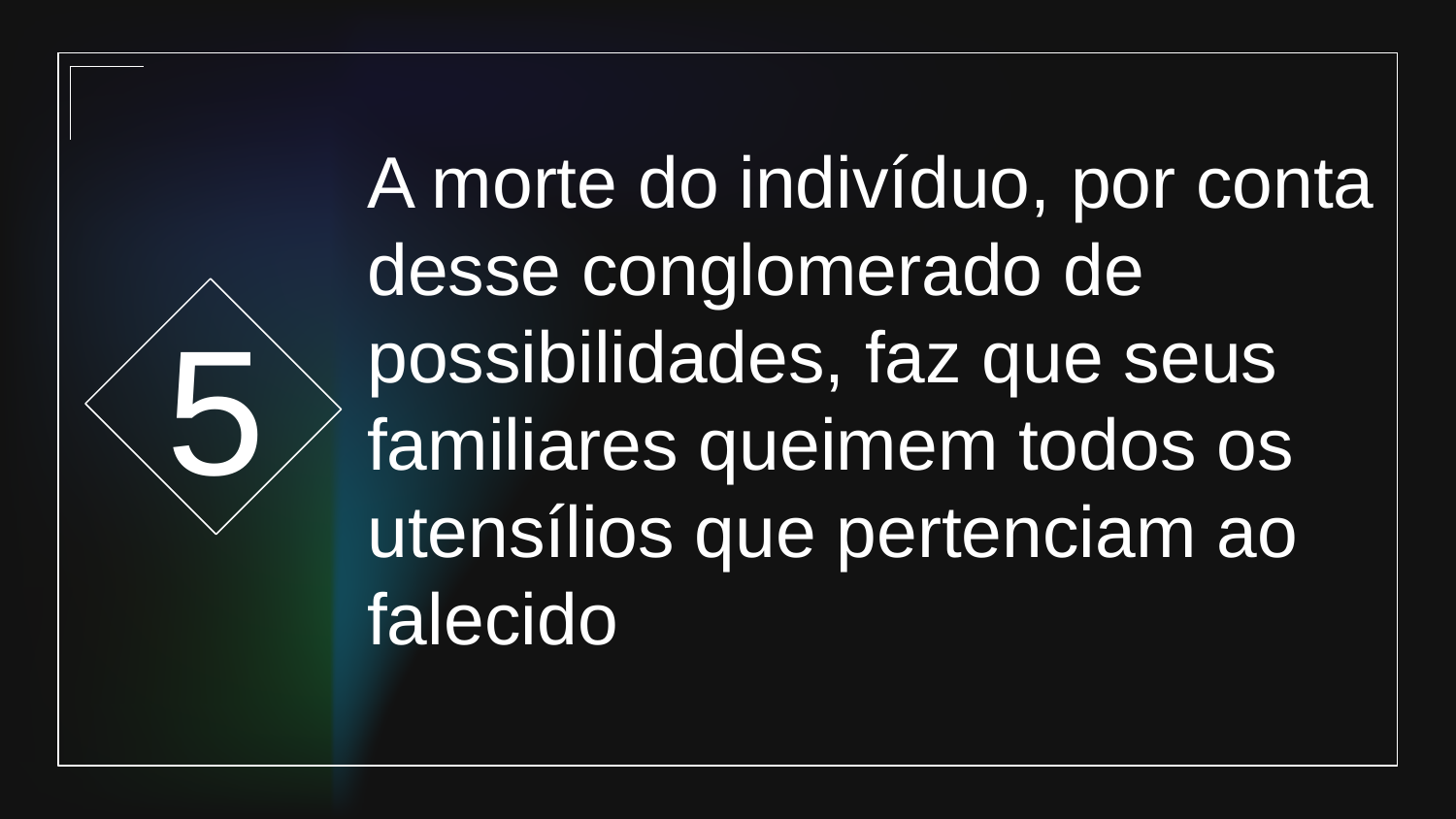

5
# A morte do indivíduo, por conta desse conglomerado de possibilidades, faz que seus familiares queimem todos os utensílios que pertenciam ao falecido